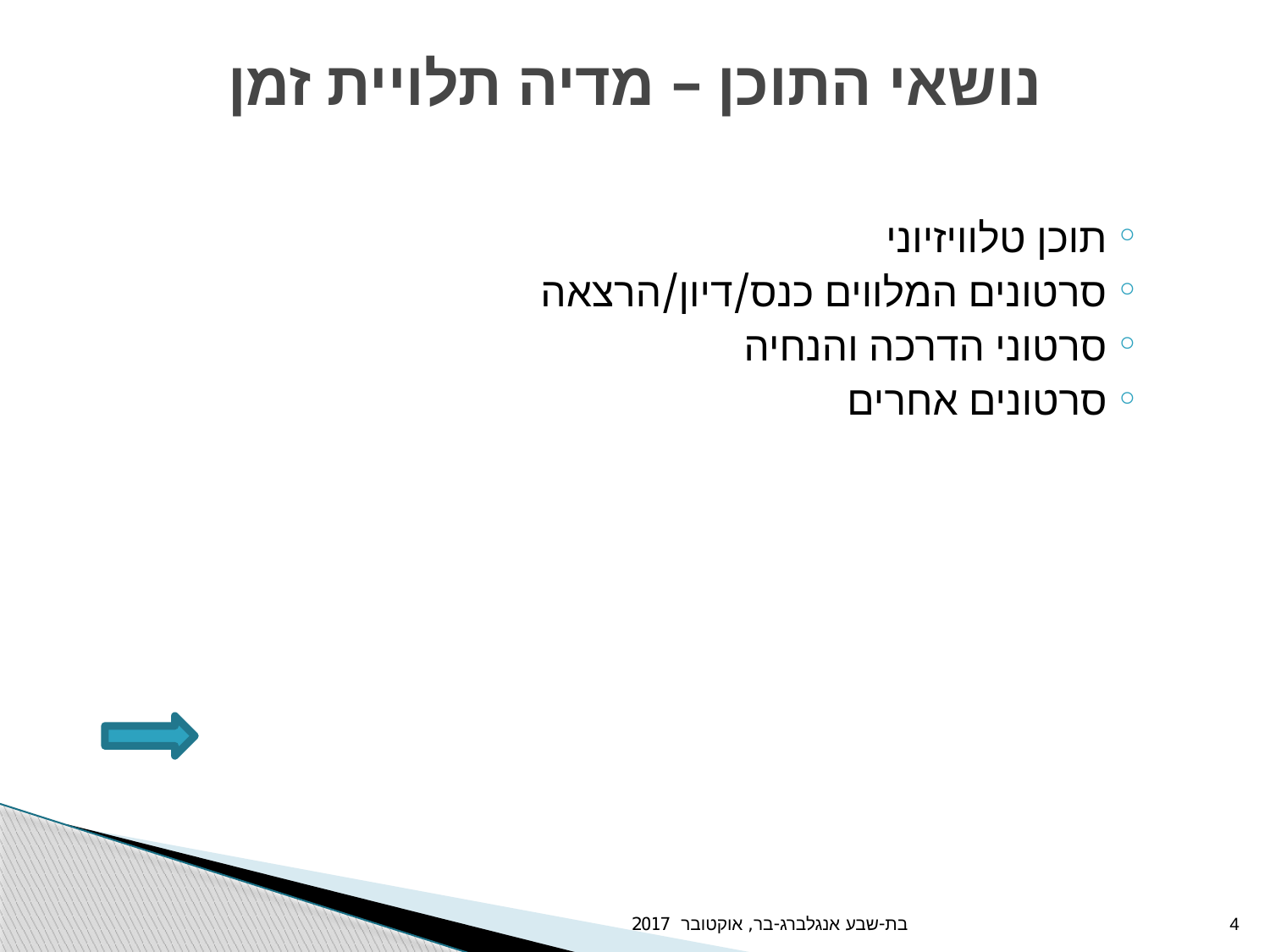

# נושאי התוכן – מדיה תלויית זמן
תוכן טלוויזיוני
סרטונים המלווים כנס/דיון/הרצאה
סרטוני הדרכה והנחיה
סרטונים אחרים

בת-שבע אנגלברג-בר, אוקטובר  2017
4